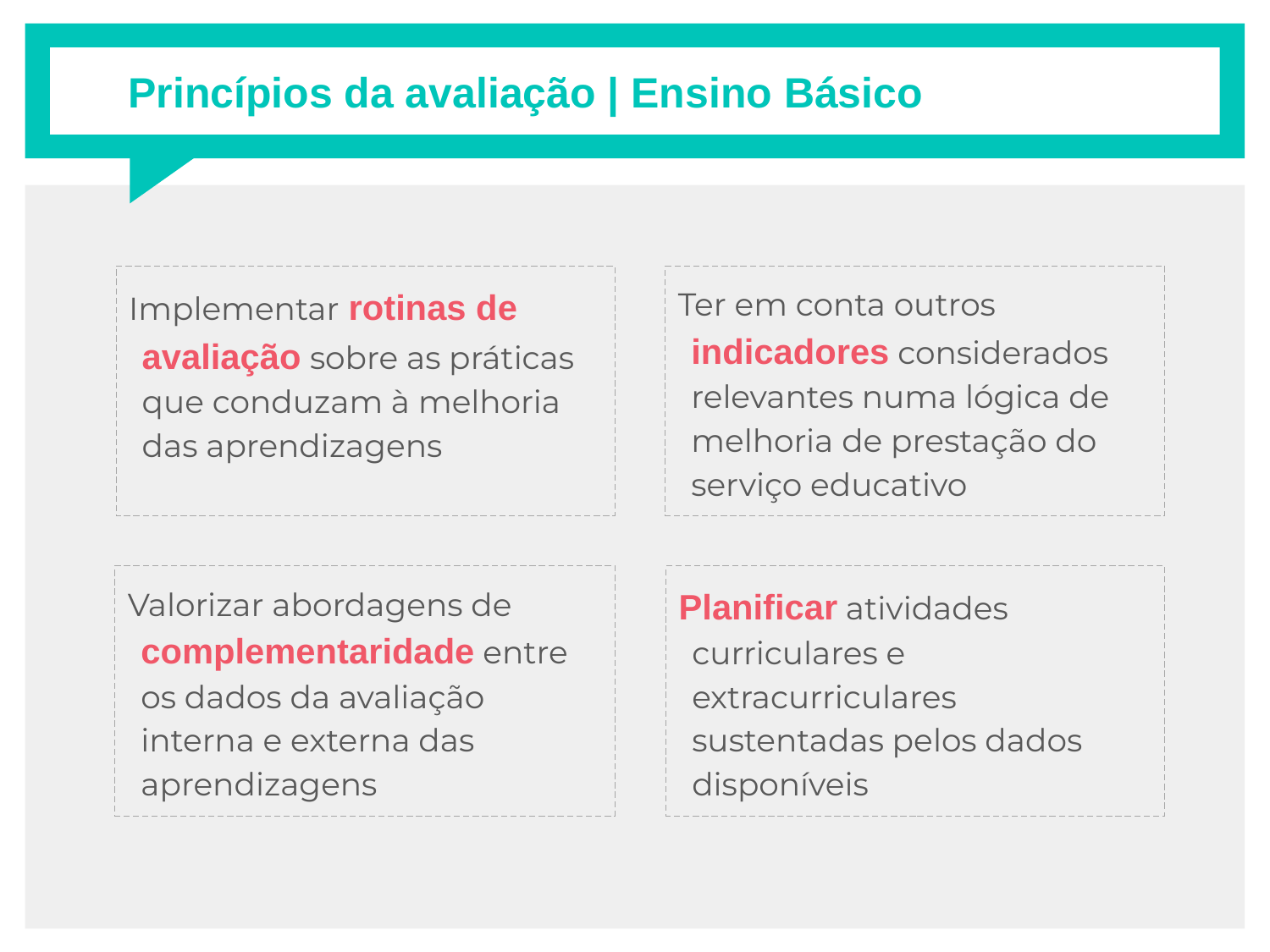

# Princípios da avaliação | Ensino Básico
Implementar rotinas de avaliação sobre as práticas que conduzam à melhoria das aprendizagens
Ter em conta outros indicadores considerados relevantes numa lógica de melhoria de prestação do serviço educativo
Valorizar abordagens de complementaridade entre os dados da avaliação interna e externa das aprendizagens
Planificar atividades curriculares e extracurriculares sustentadas pelos dados disponíveis